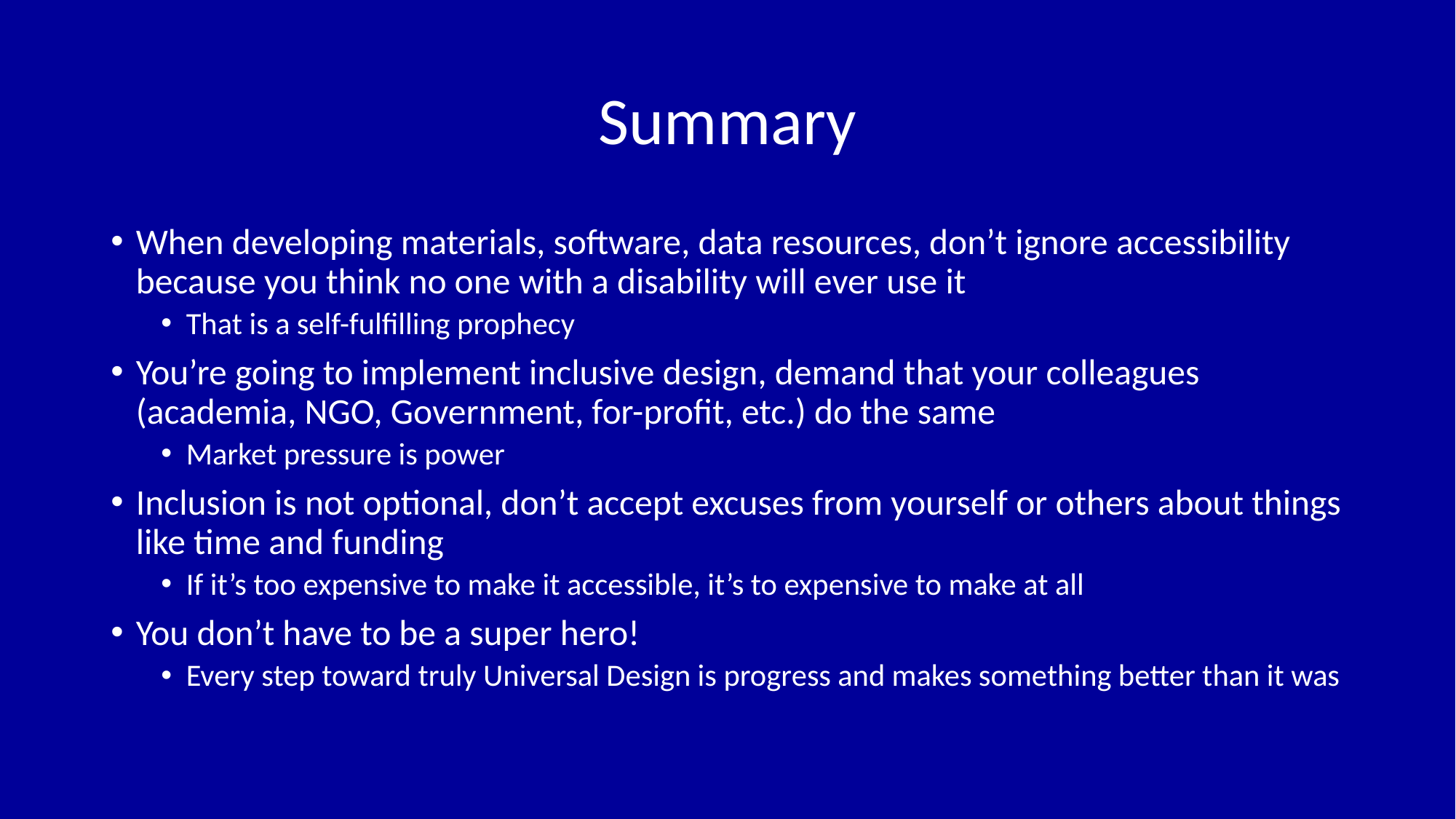

# Summary
When developing materials, software, data resources, don’t ignore accessibility because you think no one with a disability will ever use it
That is a self-fulfilling prophecy
You’re going to implement inclusive design, demand that your colleagues (academia, NGO, Government, for-profit, etc.) do the same
Market pressure is power
Inclusion is not optional, don’t accept excuses from yourself or others about things like time and funding
If it’s too expensive to make it accessible, it’s to expensive to make at all
You don’t have to be a super hero!
Every step toward truly Universal Design is progress and makes something better than it was